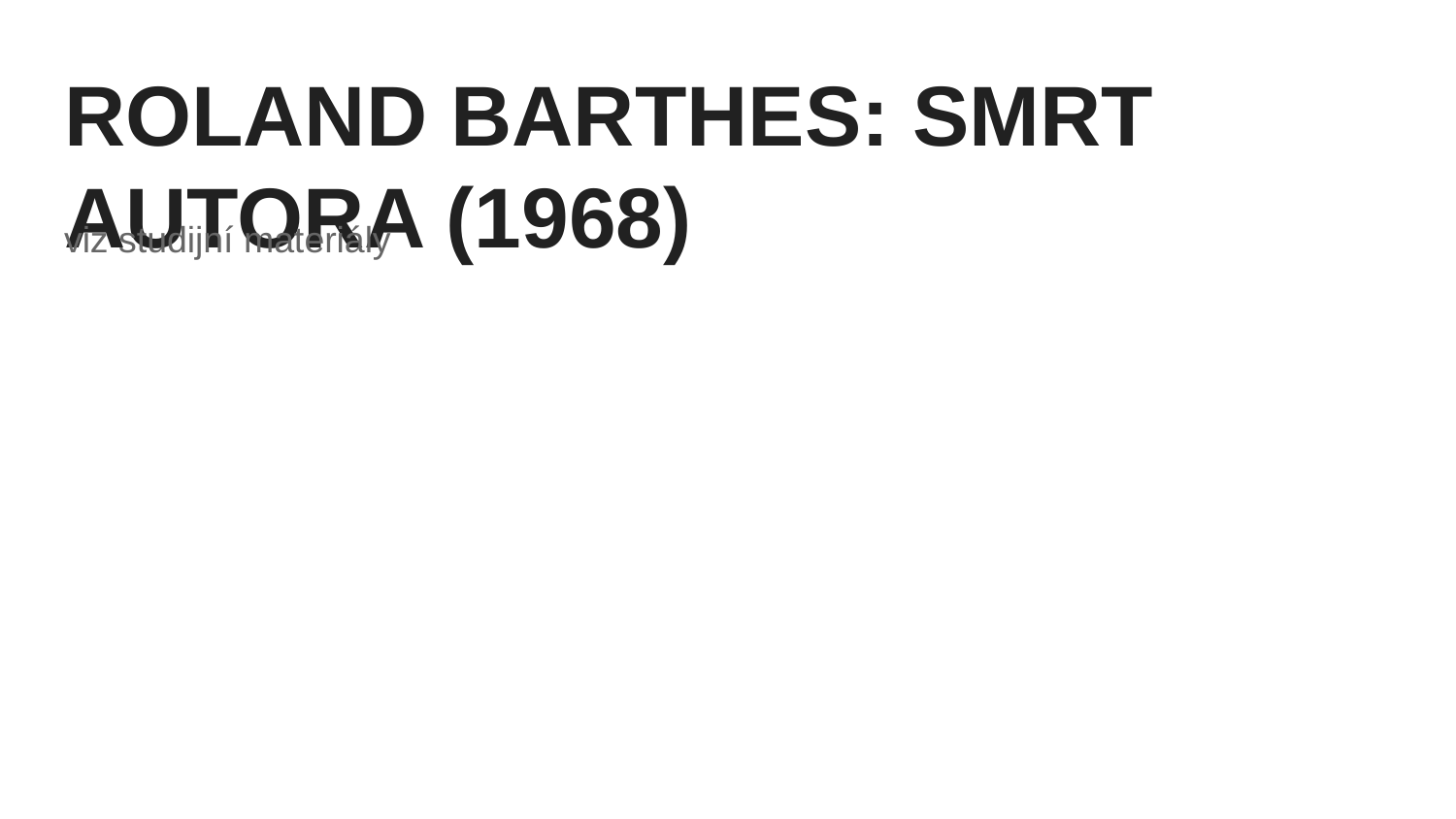

# ROLAND BARTHES: SMRT AUTORA (1968)
viz studijní materiály